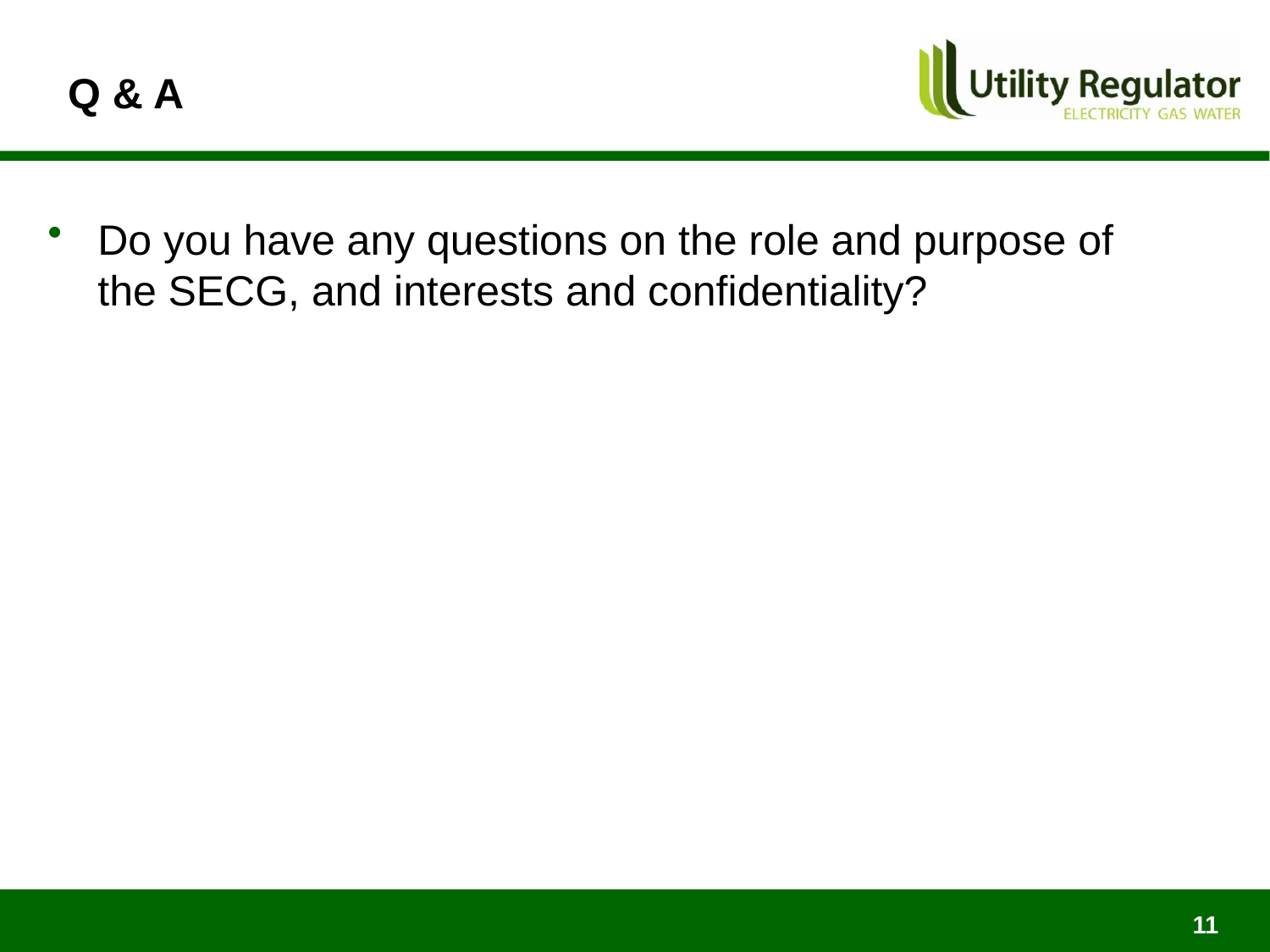

# Q & A
Do you have any questions on the role and purpose of the SECG, and interests and confidentiality?

11